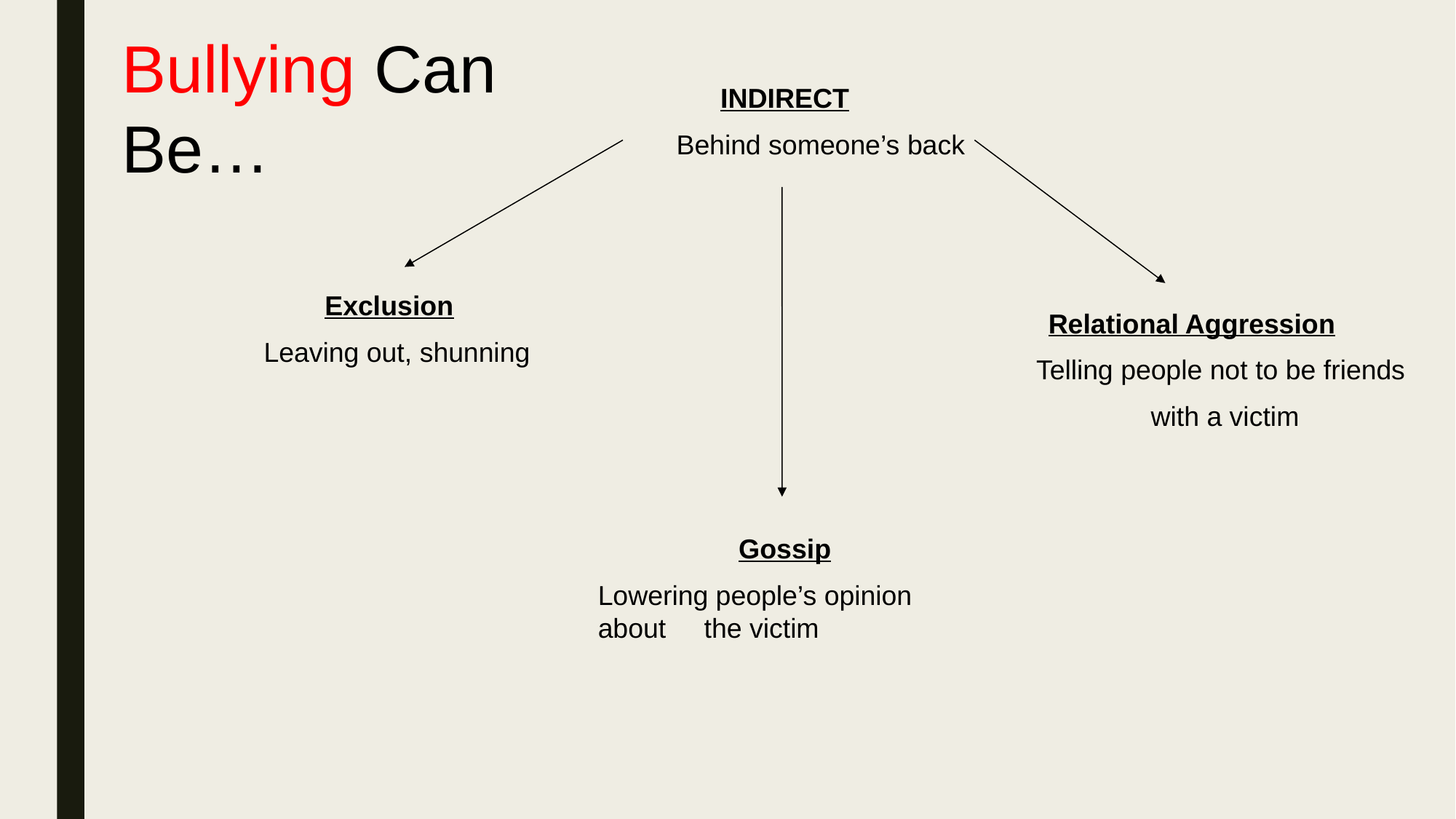

Bullying Can Be…

INDIRECT
                                Behind someone’s back

Exclusion
                     Leaving out, shunning
Relational Aggression
              Telling people not to be friends
                             with a victim
Gossip
Lowering people’s opinion about     the victim